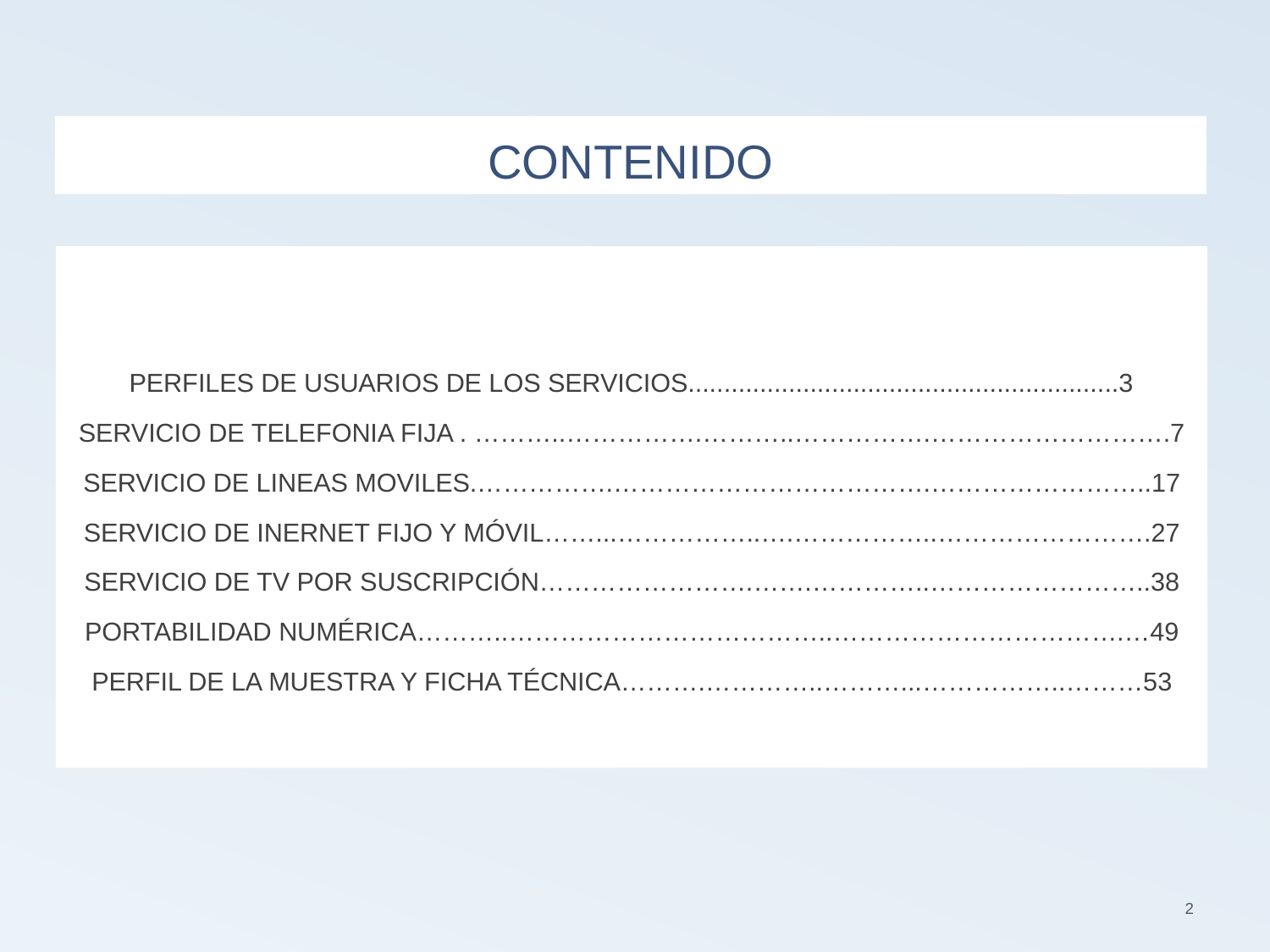

# CONTENIDO

PERFILES DE USUARIOS DE LOS SERVICIOS............................................................3
SERVICIO DE TELEFONIA FIJA . ………..…………….………..…………….……………………….7
SERVICIO DE LINEAS MOVILES.…………….……………………………….……………………..17
SERVICIO DE INERNET FIJO Y MÓVIL……...……………..….……………..…………………….27
SERVICIO DE TV POR SUSCRIPCIÓN…………………….…….…………..……………………..38
PORTABILIDAD NUMÉRICA………..………………………………..…………………………….…49
PERFIL DE LA MUESTRA Y FICHA TÉCNICA……….…………..………...……………..………53
2